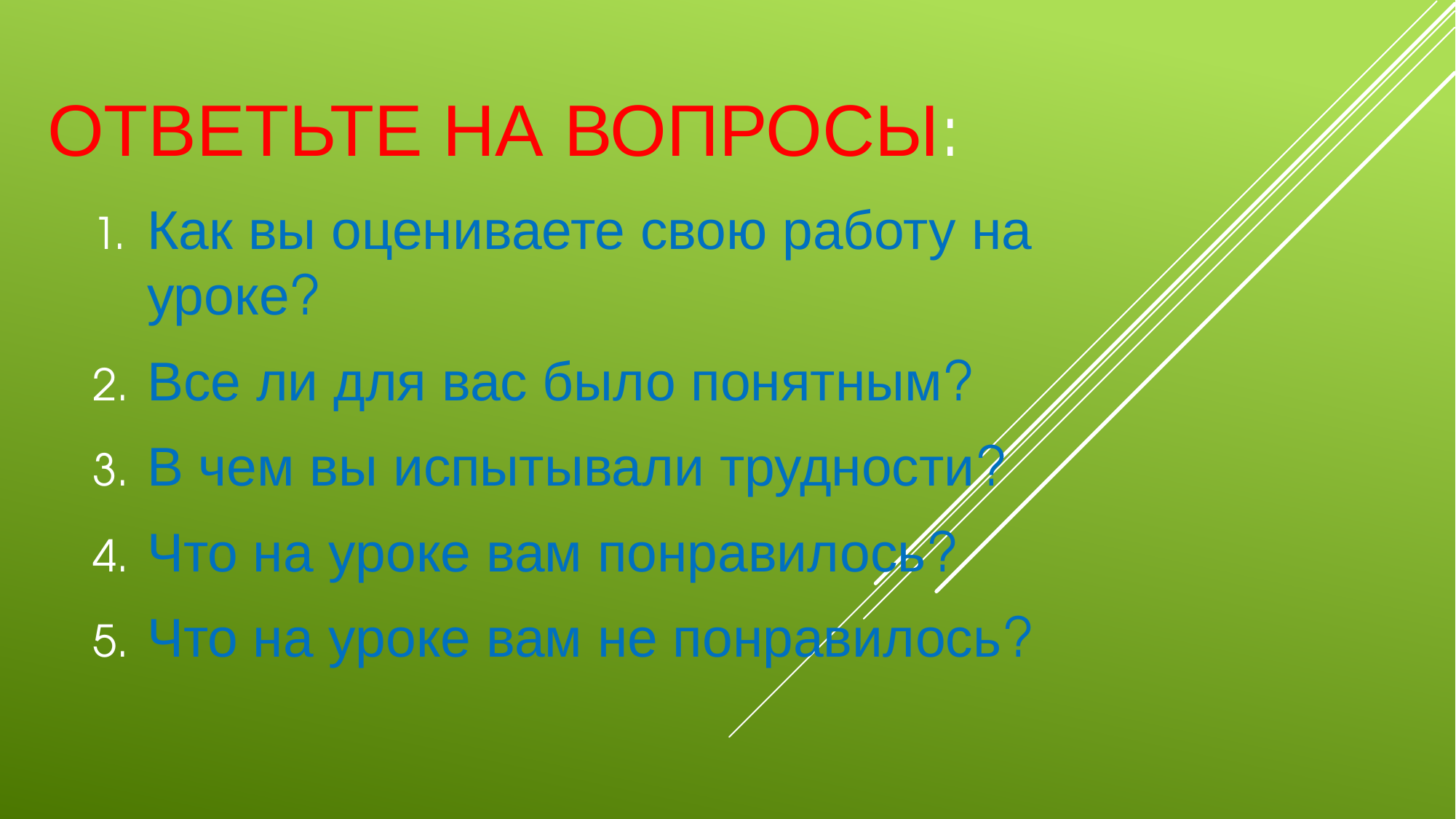

# ответьте на вопросы:
Как вы оцениваете свою работу на уроке?
Все ли для вас было понятным?
В чем вы испытывали трудности?
Что на уроке вам понравилось?
Что на уроке вам не понравилось?